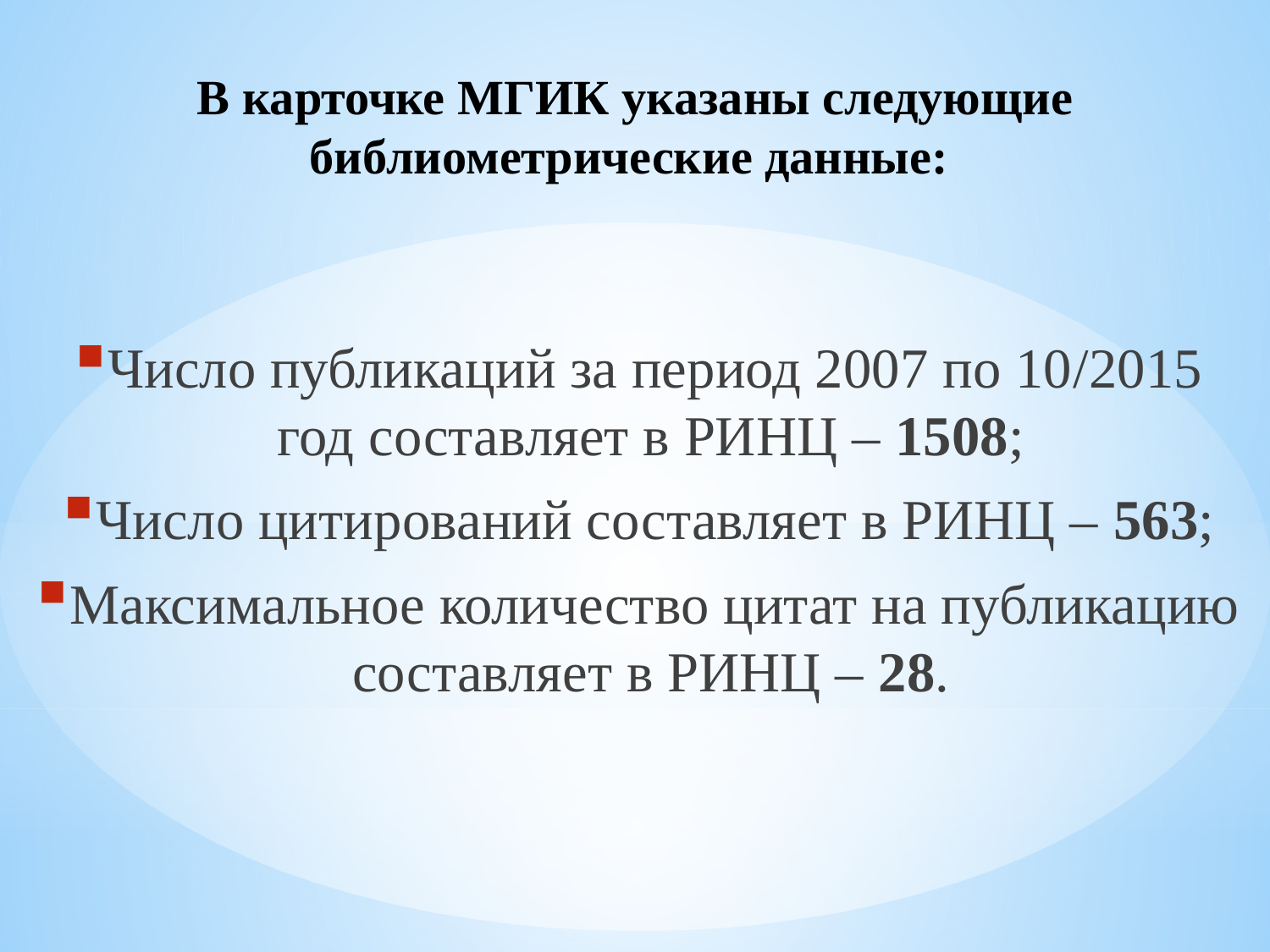

# В карточке МГИК указаны следующие библиометрические данные:

Число публикаций за период 2007 по 10/2015 год составляет в РИНЦ – 1508;
Число цитирований составляет в РИНЦ – 563;
Максимальное количество цитат на публикацию составляет в РИНЦ – 28.